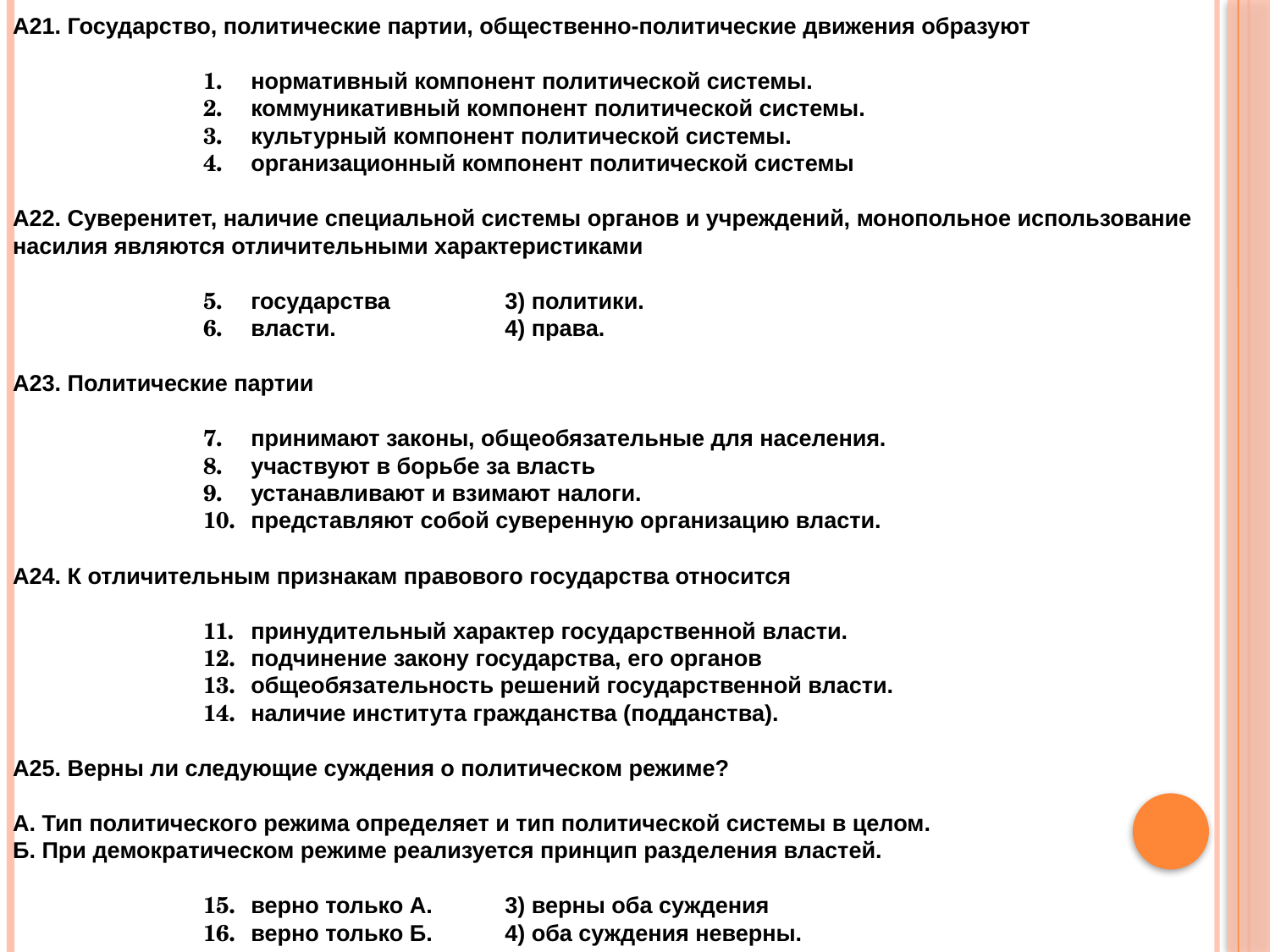

А21. Государство, политические партии, общественно-политические движения образуют

нормативный компонент политической системы.
коммуникативный компонент политической системы.
культурный компонент политической системы.
организационный компонент политической системы

А22. Суверенитет, наличие специальной системы органов и учреждений, монопольное использование насилия являются отличительными характеристиками

государства	3) политики.
власти.	                    4) права.

А23. Политические партии

принимают законы, общеобязательные для населения.
участвуют в борьбе за власть
устанавливают и взимают налоги.
представляют собой суверенную организацию власти.

А24. К отличительным признакам правового государства относится

принудительный характер государственной власти.
подчинение закону государства, его органов
общеобязательность решений государственной власти.
наличие института гражданства (подданства).

А25. Верны ли следующие суждения о политическом режиме?

А. Тип политического режима определяет и тип политической системы в целом.
Б. При демократическом режиме реализуется принцип разделения властей.

верно только А.	3) верны оба суждения
верно только Б.	4) оба суждения неверны.